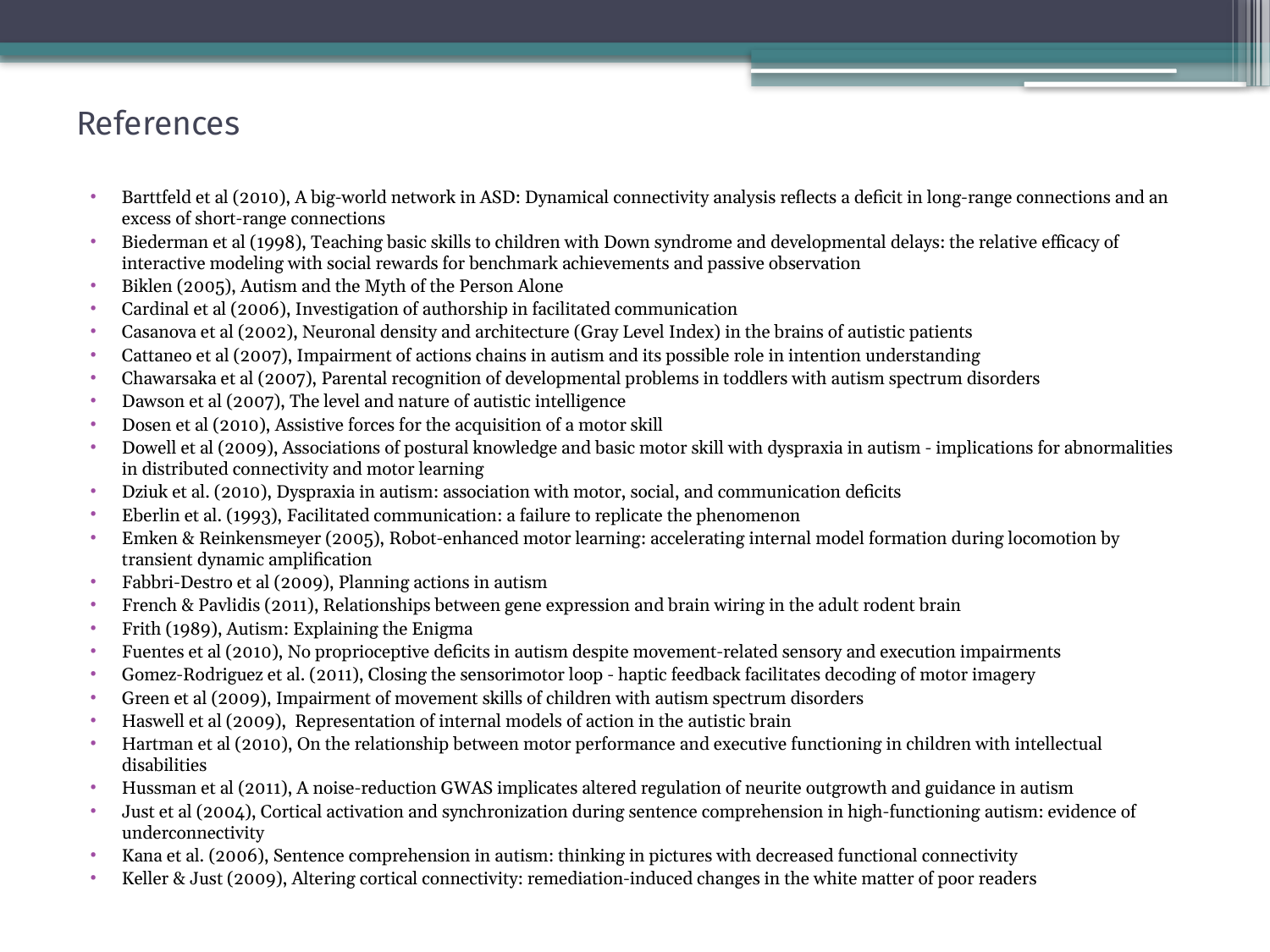

# References
Barttfeld et al (2010), A big-world network in ASD: Dynamical connectivity analysis reflects a deficit in long-range connections and an excess of short-range connections
Biederman et al (1998), Teaching basic skills to children with Down syndrome and developmental delays: the relative efficacy of interactive modeling with social rewards for benchmark achievements and passive observation
Biklen (2005), Autism and the Myth of the Person Alone
Cardinal et al (2006), Investigation of authorship in facilitated communication
Casanova et al (2002), Neuronal density and architecture (Gray Level Index) in the brains of autistic patients
Cattaneo et al (2007), Impairment of actions chains in autism and its possible role in intention understanding
Chawarsaka et al (2007), Parental recognition of developmental problems in toddlers with autism spectrum disorders
Dawson et al (2007), The level and nature of autistic intelligence
Dosen et al (2010), Assistive forces for the acquisition of a motor skill
Dowell et al (2009), Associations of postural knowledge and basic motor skill with dyspraxia in autism - implications for abnormalities in distributed connectivity and motor learning
Dziuk et al. (2010), Dyspraxia in autism: association with motor, social, and communication deficits
Eberlin et al. (1993), Facilitated communication: a failure to replicate the phenomenon
Emken & Reinkensmeyer (2005), Robot-enhanced motor learning: accelerating internal model formation during locomotion by transient dynamic amplification
Fabbri-Destro et al (2009), Planning actions in autism
French & Pavlidis (2011), Relationships between gene expression and brain wiring in the adult rodent brain
Frith (1989), Autism: Explaining the Enigma
Fuentes et al (2010), No proprioceptive deficits in autism despite movement-related sensory and execution impairments
Gomez-Rodriguez et al. (2011), Closing the sensorimotor loop - haptic feedback facilitates decoding of motor imagery
Green et al (2009), Impairment of movement skills of children with autism spectrum disorders
Haswell et al (2009),  Representation of internal models of action in the autistic brain
Hartman et al (2010), On the relationship between motor performance and executive functioning in children with intellectual disabilities
Hussman et al (2011), A noise-reduction GWAS implicates altered regulation of neurite outgrowth and guidance in autism
Just et al (2004), Cortical activation and synchronization during sentence comprehension in high-functioning autism: evidence of underconnectivity
Kana et al. (2006), Sentence comprehension in autism: thinking in pictures with decreased functional connectivity
Keller & Just (2009), Altering cortical connectivity: remediation-induced changes in the white matter of poor readers